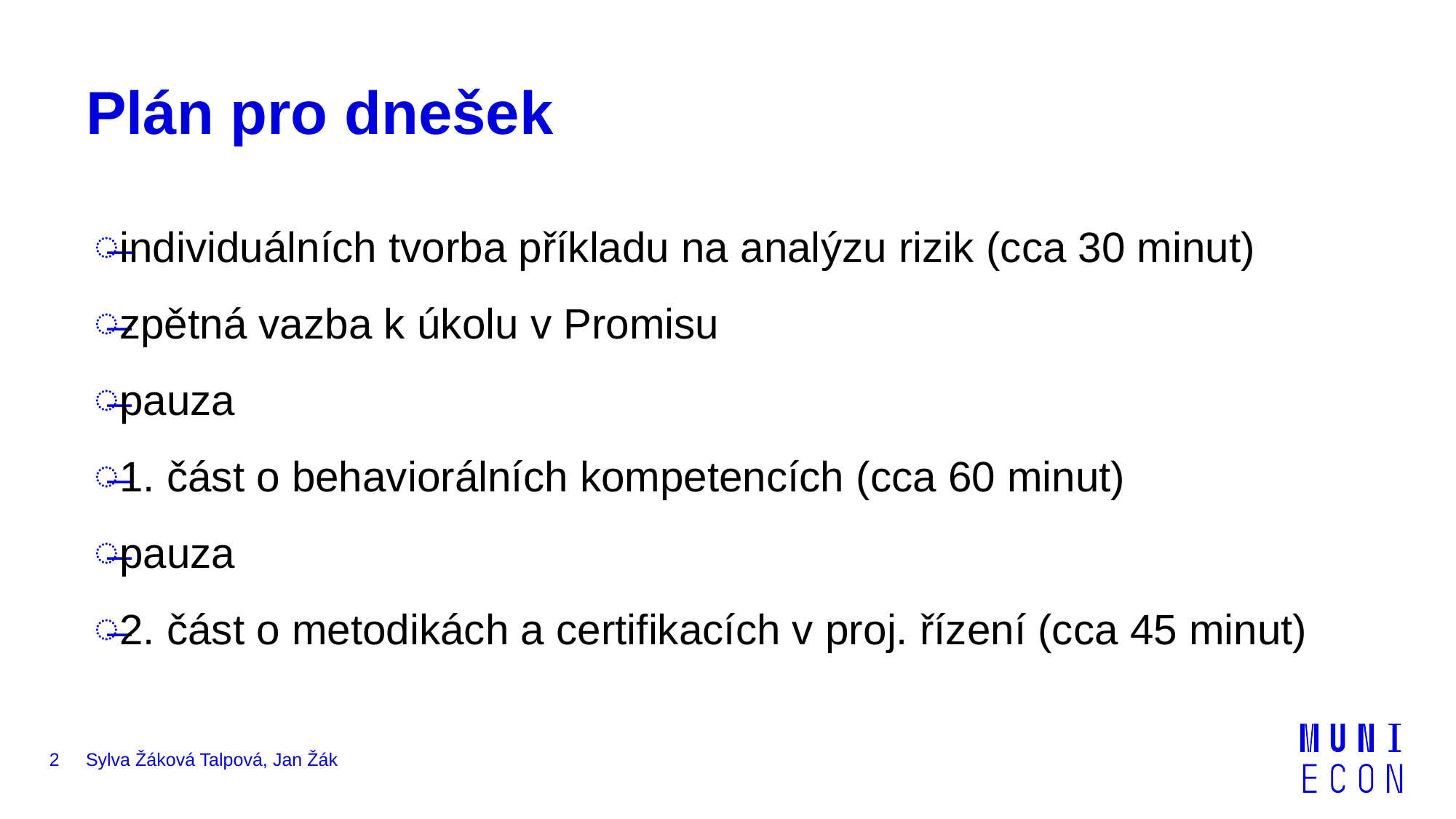

# Plán pro dnešek
individuálních tvorba příkladu na analýzu rizik (cca 30 minut)
zpětná vazba k úkolu v Promisu
pauza
1. část o behaviorálních kompetencích (cca 60 minut)
pauza
2. část o metodikách a certifikacích v proj. řízení (cca 45 minut)

2
Sylva Žáková Talpová, Jan Žák